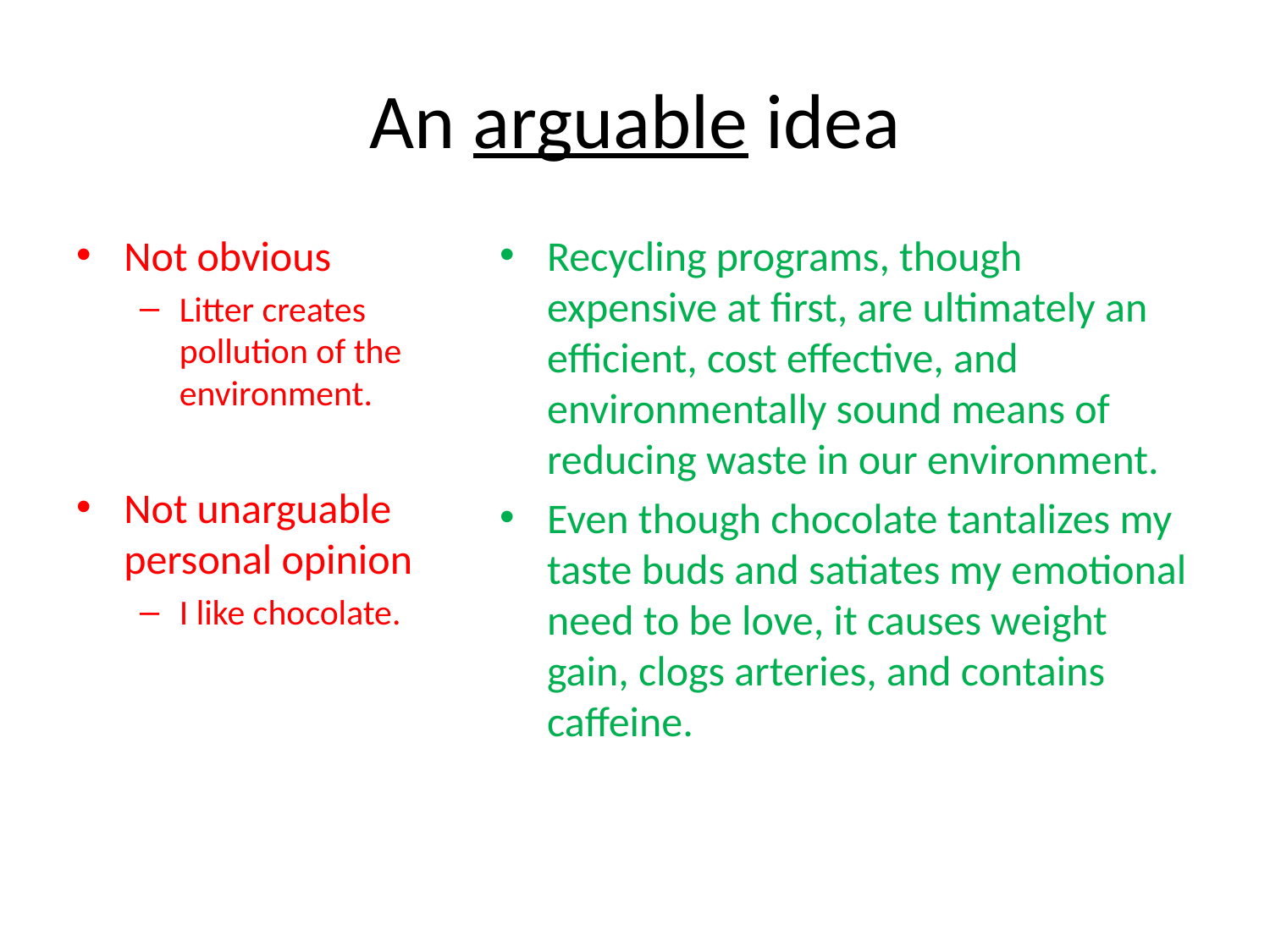

# An arguable idea
Not obvious
Litter creates pollution of the environment.

Not unarguable personal opinion
I like chocolate.
Recycling programs, though expensive at first, are ultimately an efficient, cost effective, and environmentally sound means of reducing waste in our environment.
Even though chocolate tantalizes my taste buds and satiates my emotional need to be love, it causes weight gain, clogs arteries, and contains caffeine.